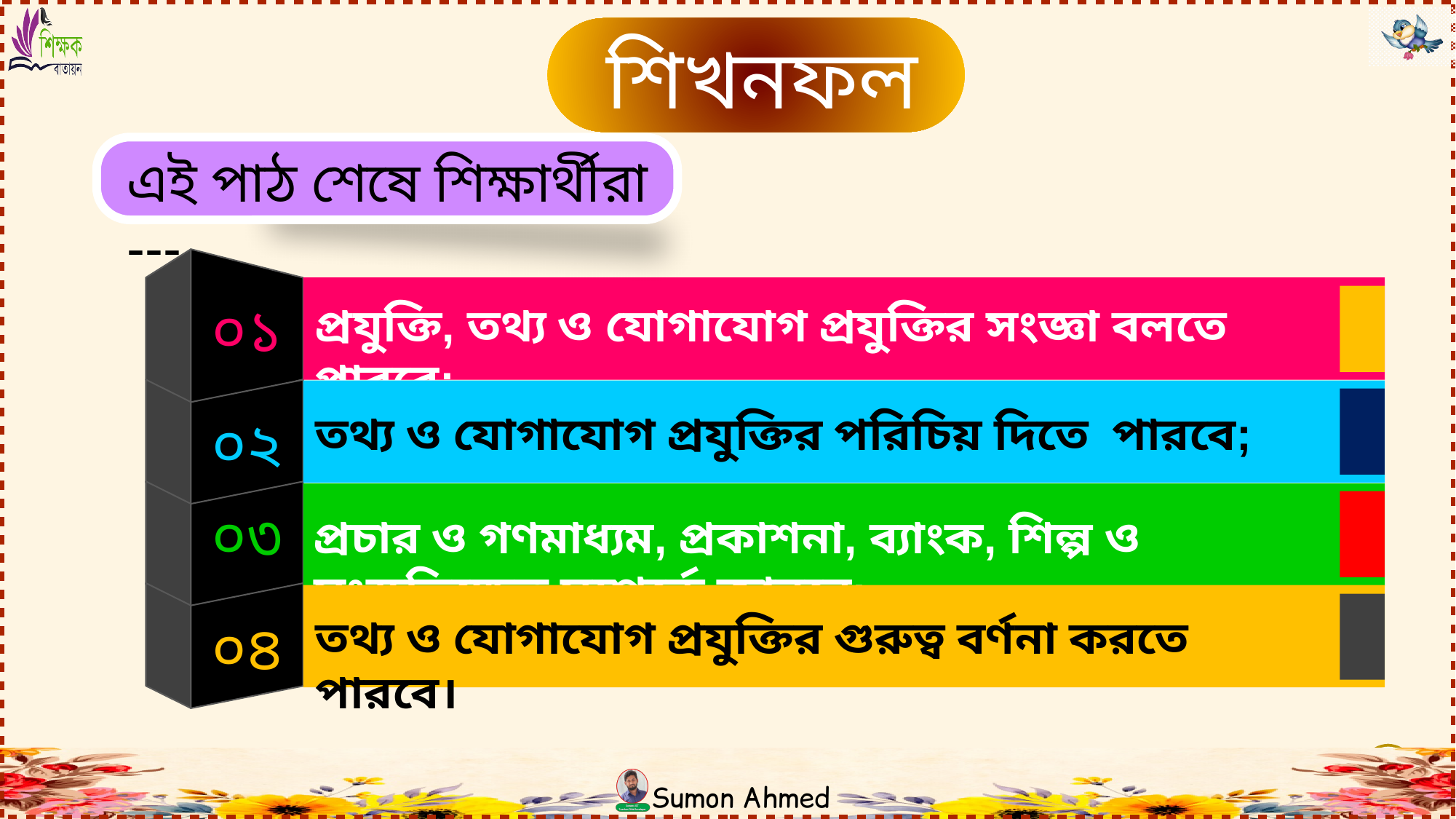

শিখনফল

এই পাঠ শেষে শিক্ষার্থীরা ---

প্রযুক্তি, তথ্য ও যোগাযোগ প্রযুক্তির সংজ্ঞা বলতে পারবে;
০১

তথ্য ও যোগাযোগ প্রযুক্তির পরিচিয় দিতে  পারবে;
০২

প্রচার ও গণমাধ্যম, প্রকাশনা, ব্যাংক, শিল্প ও সংস্কৃতিক্ষেত্র সম্পর্কে জানবে;
০৩

তথ্য ও যোগাযোগ প্রযুক্তির গুরুত্ব বর্ণনা করতে পারবে।
০৪